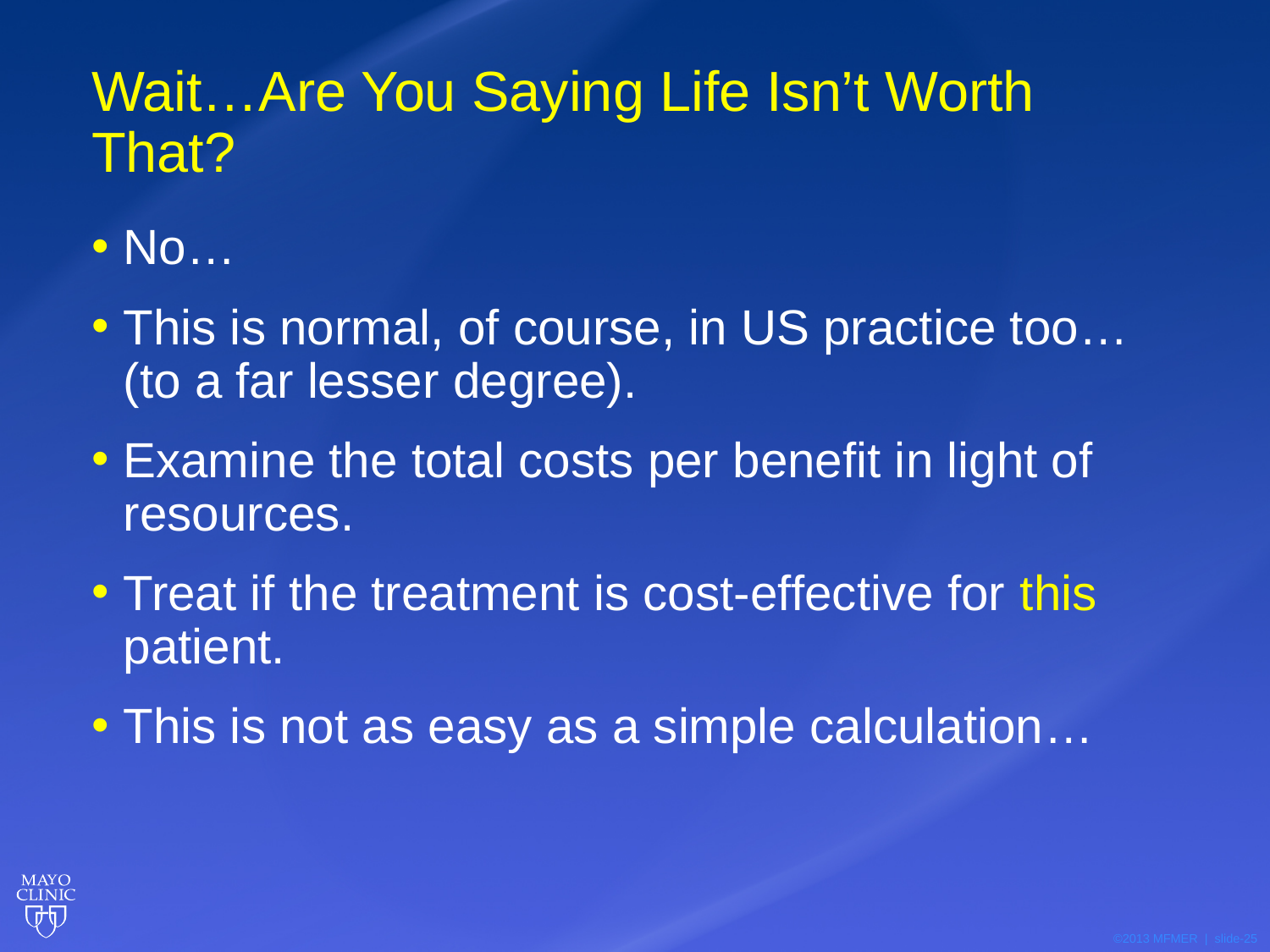

# Wait…Are You Saying Life Isn’t Worth That?
No…
This is normal, of course, in US practice too…(to a far lesser degree).
Examine the total costs per benefit in light of resources.
Treat if the treatment is cost-effective for this patient.
This is not as easy as a simple calculation…